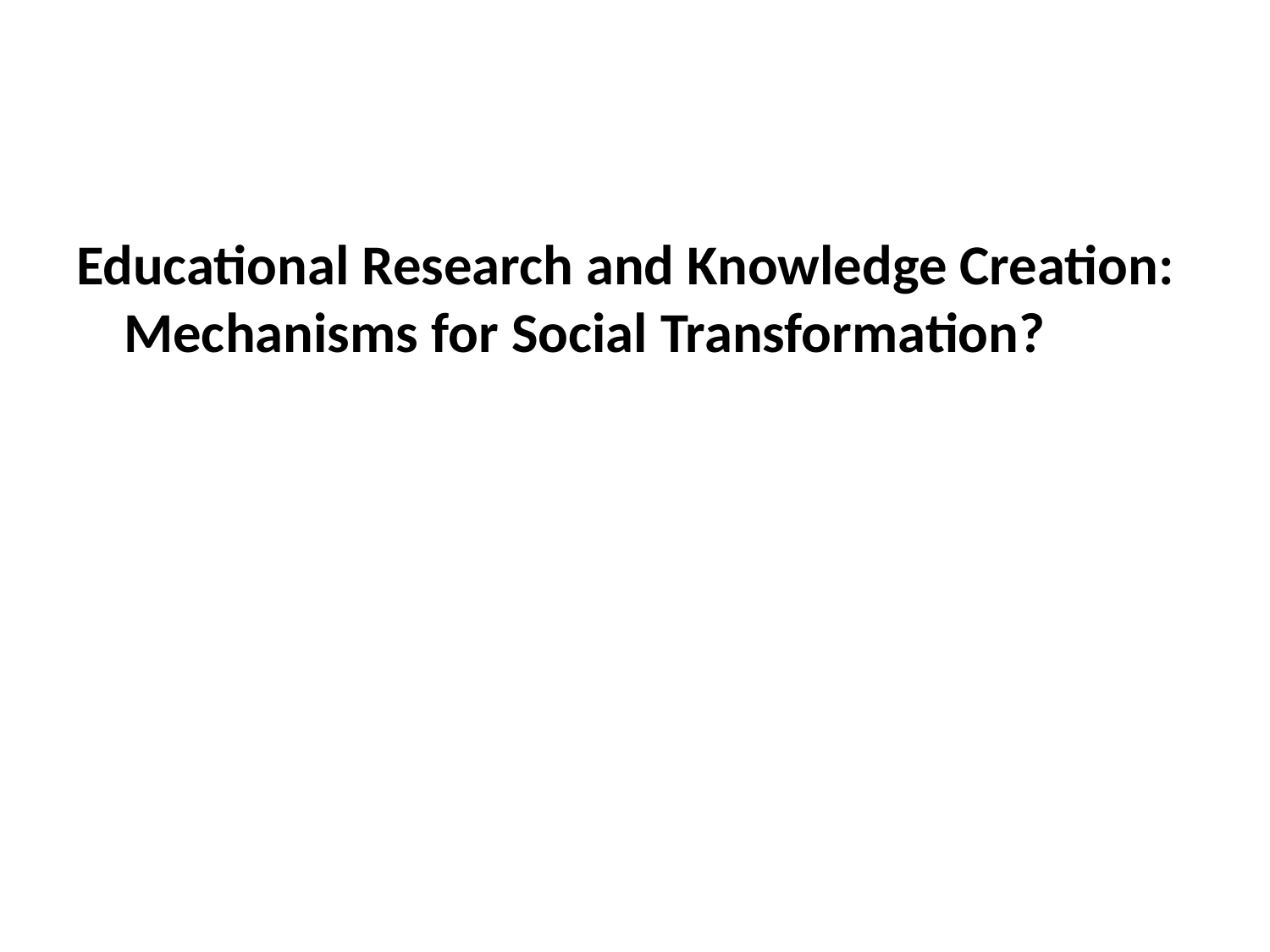

#
Educational Research and Knowledge Creation: Mechanisms for Social Transformation?